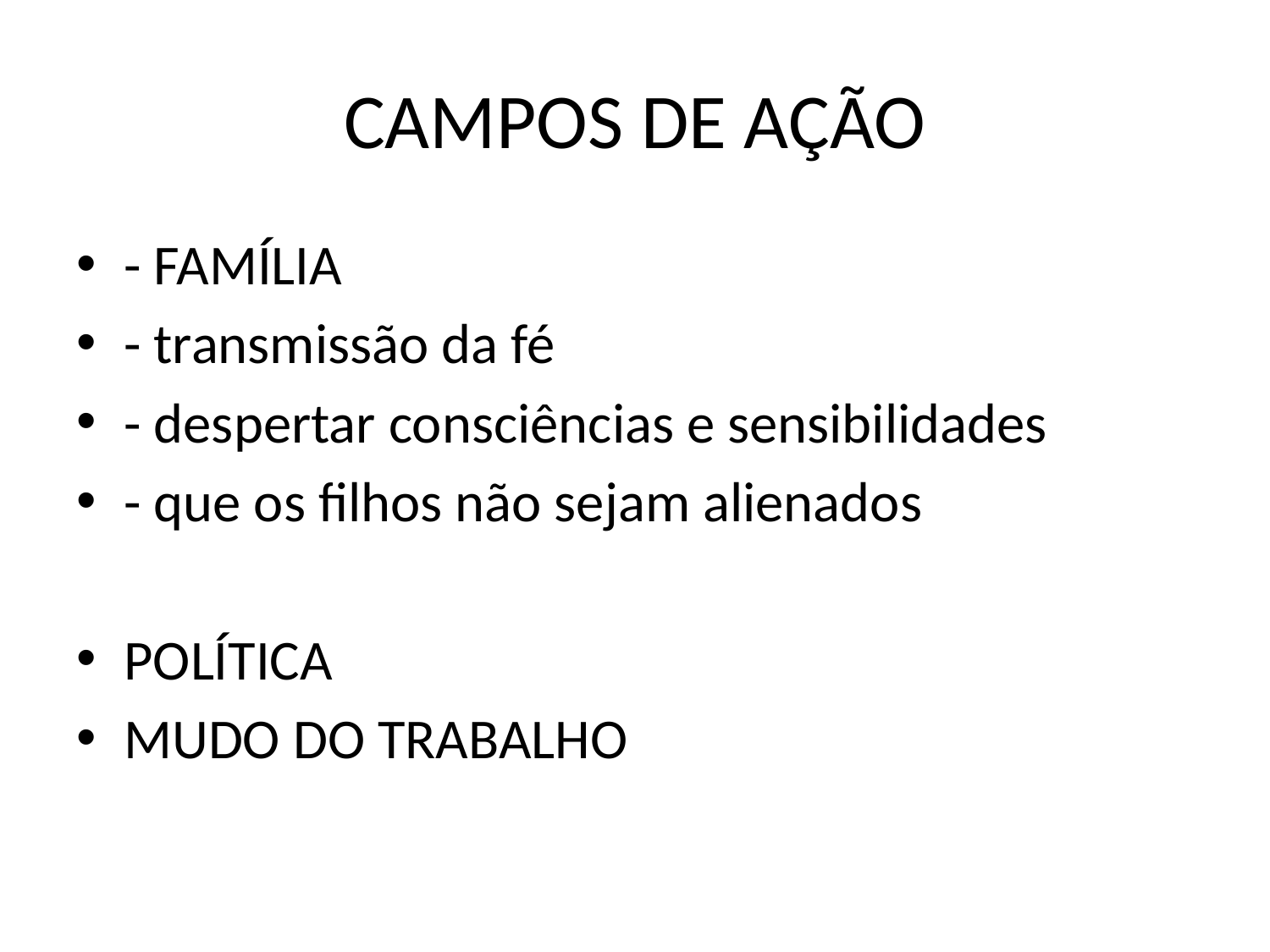

# CAMPOS DE AÇÃO
- FAMÍLIA
- transmissão da fé
- despertar consciências e sensibilidades
- que os filhos não sejam alienados

POLÍTICA
MUDO DO TRABALHO